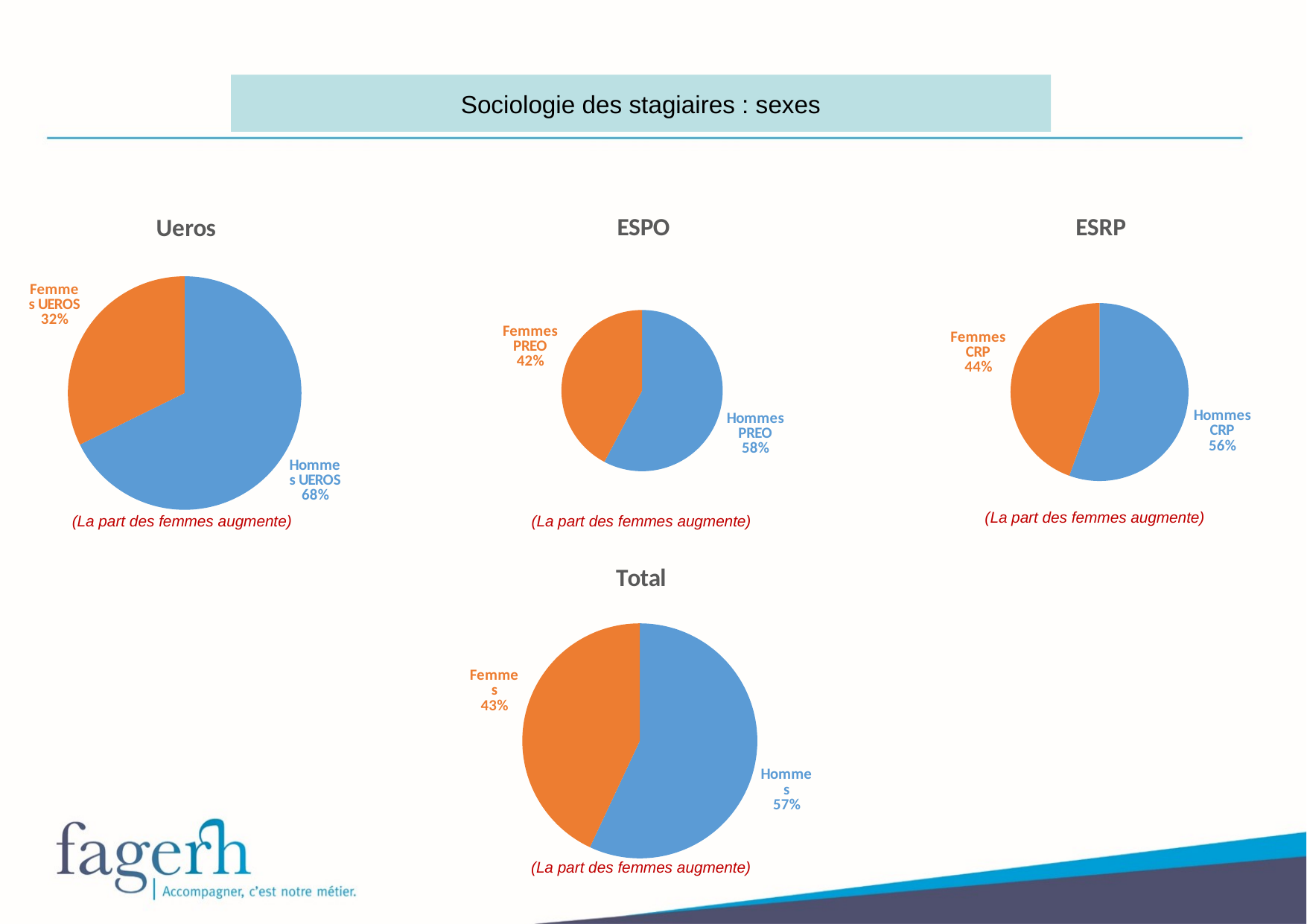

Sociologie des stagiaires : sexes

### Chart: ESRP

| Category | 2020 |
|---|---|
| Hommes CRP | 4214.0 |
| Femmes CRP | 3376.0 |

### Chart: ESPO

| Category | 2020 |
|---|---|
| Hommes PREO | 2456.0 |
| Femmes PREO | 1797.0 |

### Chart: Ueros

| Category | 2020 |
|---|---|
| Hommes UEROS | 495.0 |
| Femmes UEROS | 236.0 |
(La part des femmes augmente)
(La part des femmes augmente)
(La part des femmes augmente)

### Chart: Total

| Category | 2020 |
|---|---|
| Hommes | 7165.0 |
| Femmes | 5409.0 |
(La part des femmes augmente)